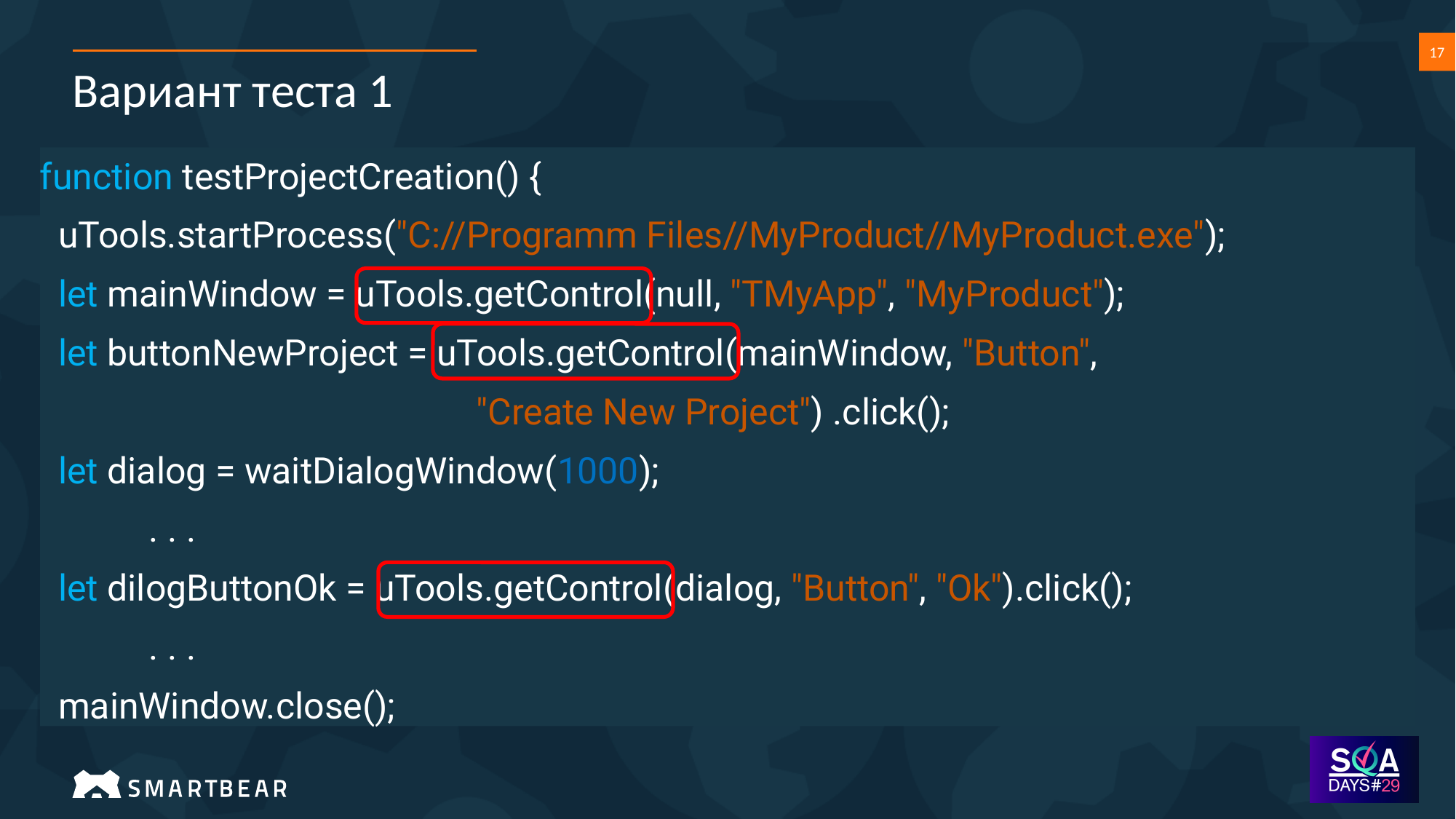

# Вариант теста 1
function testProjectCreation() {
  uTools.startProcess("C://Programm Files//MyProduct//MyProduct.exe");
  let mainWindow = uTools.getControl(null, "TMyApp", "MyProduct");
  let buttonNewProject = uTools.getControl(mainWindow, "Button",
				"Create New Project") .click();
  let dialog = waitDialogWindow(1000);
	. . .
  let dilogButtonOk = uTools.getControl(dialog, "Button", "Ok").click();
	. . .
  mainWindow.close();